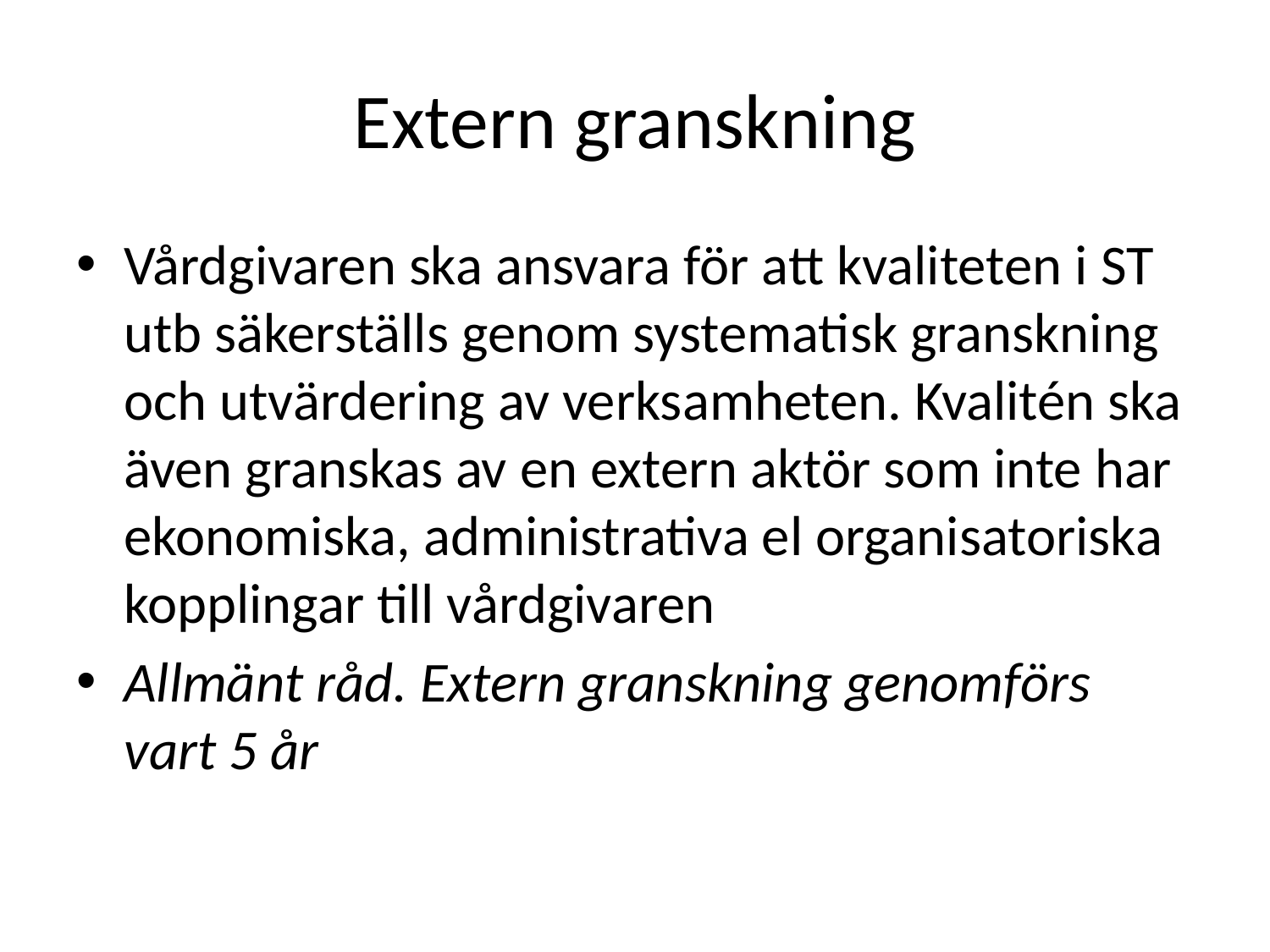

# Extern granskning
Vårdgivaren ska ansvara för att kvaliteten i ST utb säkerställs genom systematisk granskning och utvärdering av verksamheten. Kvalitén ska även granskas av en extern aktör som inte har ekonomiska, administrativa el organisatoriska kopplingar till vårdgivaren
Allmänt råd. Extern granskning genomförs vart 5 år